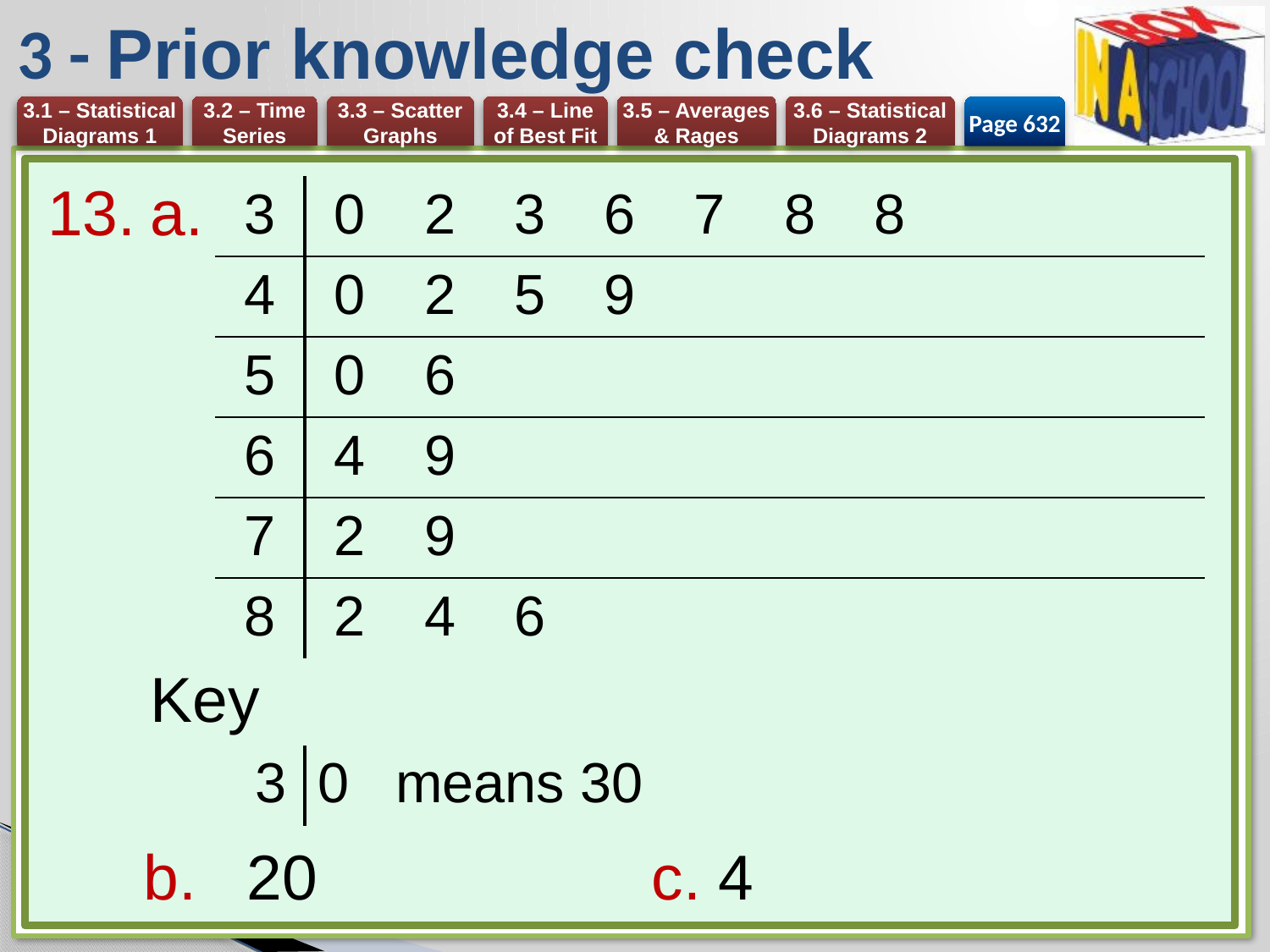

# 3 - Prior knowledge check
Page 632
a.
Key
20	c. 4
| 3 | 0 | 2 | 3 | 6 | 7 | 8 | 8 |  |  |  |
| --- | --- | --- | --- | --- | --- | --- | --- | --- | --- | --- |
| 4 | 0 | 2 | 5 | 9 |  |  |  |  |  |  |
| 5 | 0 | 6 |  |  |  |  |  |  |  |  |
| 6 | 4 | 9 |  |  |  |  |  |  |  |  |
| 7 | 2 | 9 |  |  |  |  |  |  |  |  |
| 8 | 2 | 4 | 6 |  |  |  |  |  |  |  |
| 3 | 0 means 30 |
| --- | --- |